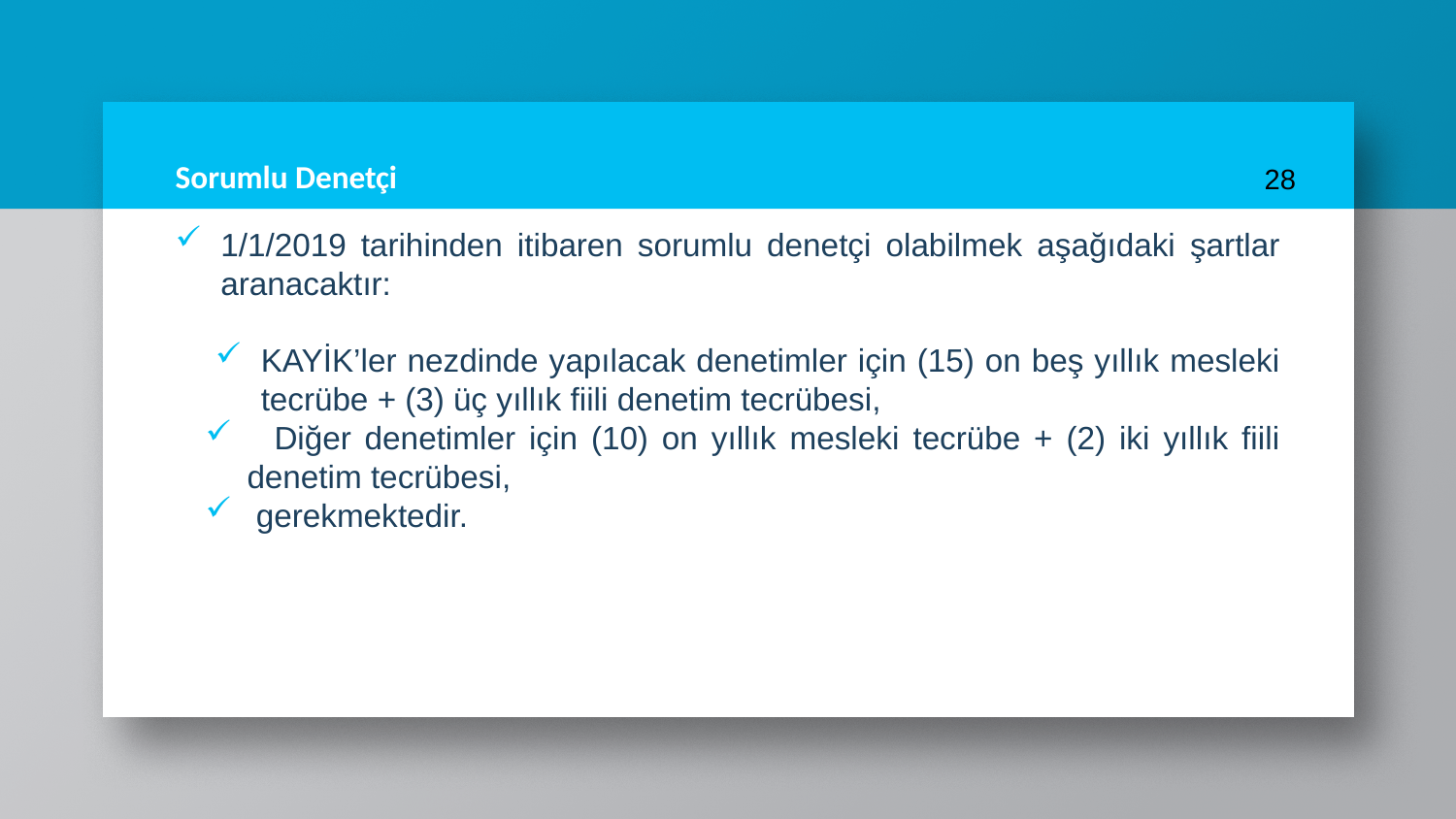

# Sorumlu Denetçi
28
1/1/2019 tarihinden itibaren sorumlu denetçi olabilmek aşağıdaki şartlar aranacaktır:

KAYİK’ler nezdinde yapılacak denetimler için (15) on beş yıllık mesleki tecrübe + (3) üç yıllık fiili denetim tecrübesi,
  Diğer denetimler için (10) on yıllık mesleki tecrübe + (2) iki yıllık fiili denetim tecrübesi,
 gerekmektedir.